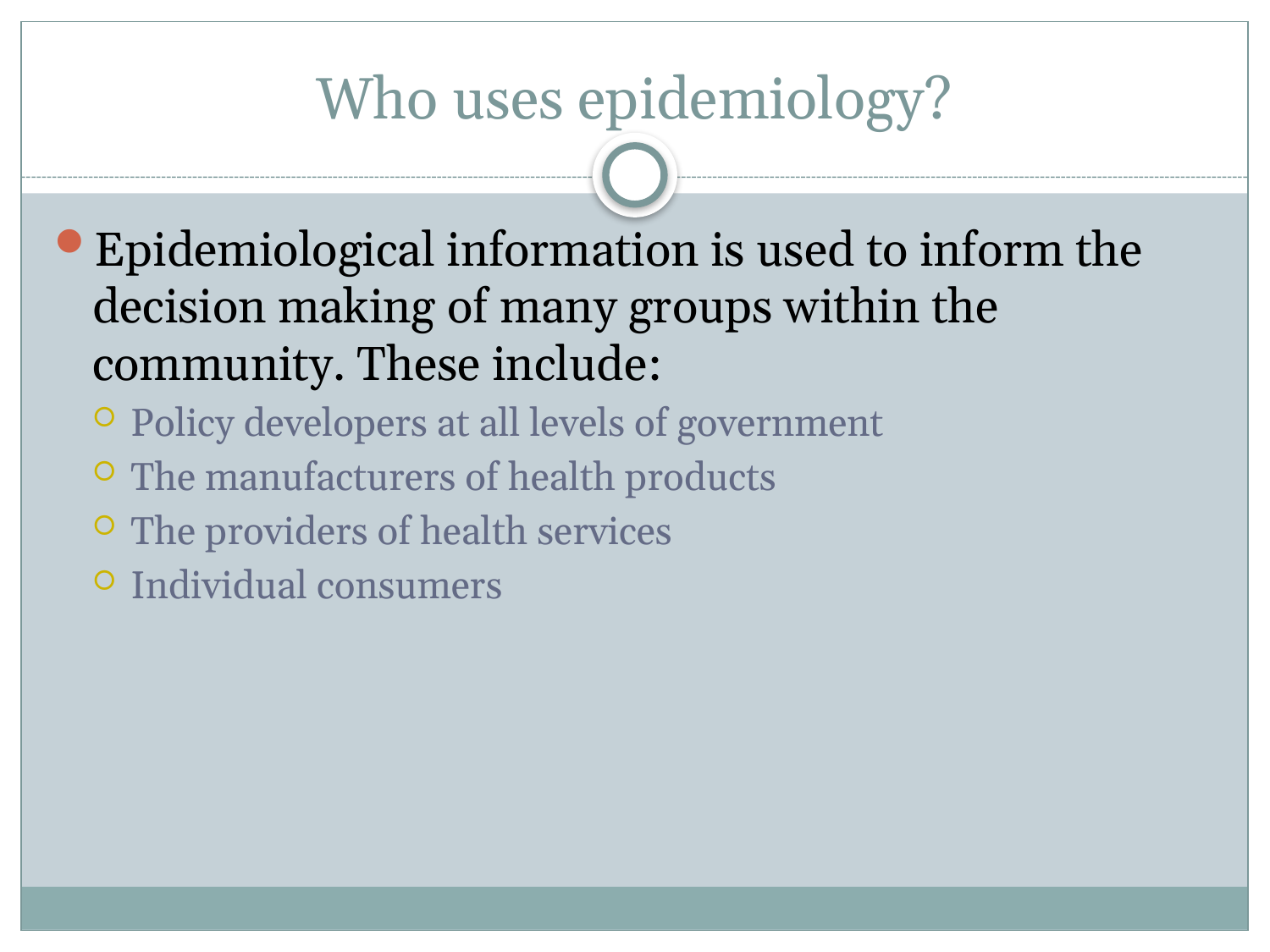

# Who uses epidemiology?
Epidemiological information is used to inform the decision making of many groups within the community. These include:
Policy developers at all levels of government
The manufacturers of health products
The providers of health services
Individual consumers